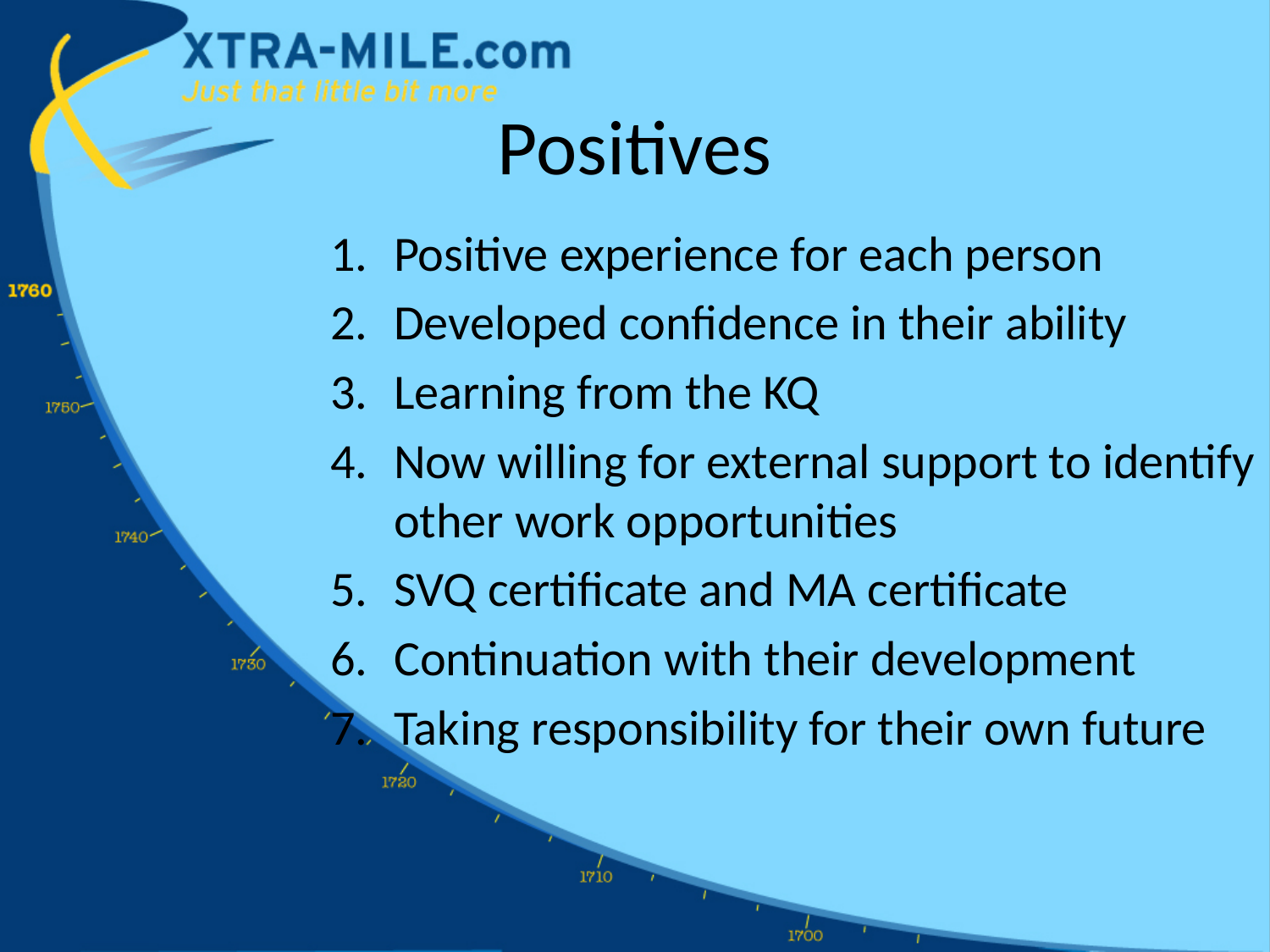

# Positives

Positive experience for each person
Developed confidence in their ability
Learning from the KQ
Now willing for external support to identify other work opportunities
SVQ certificate and MA certificate
Continuation with their development
Taking responsibility for their own future